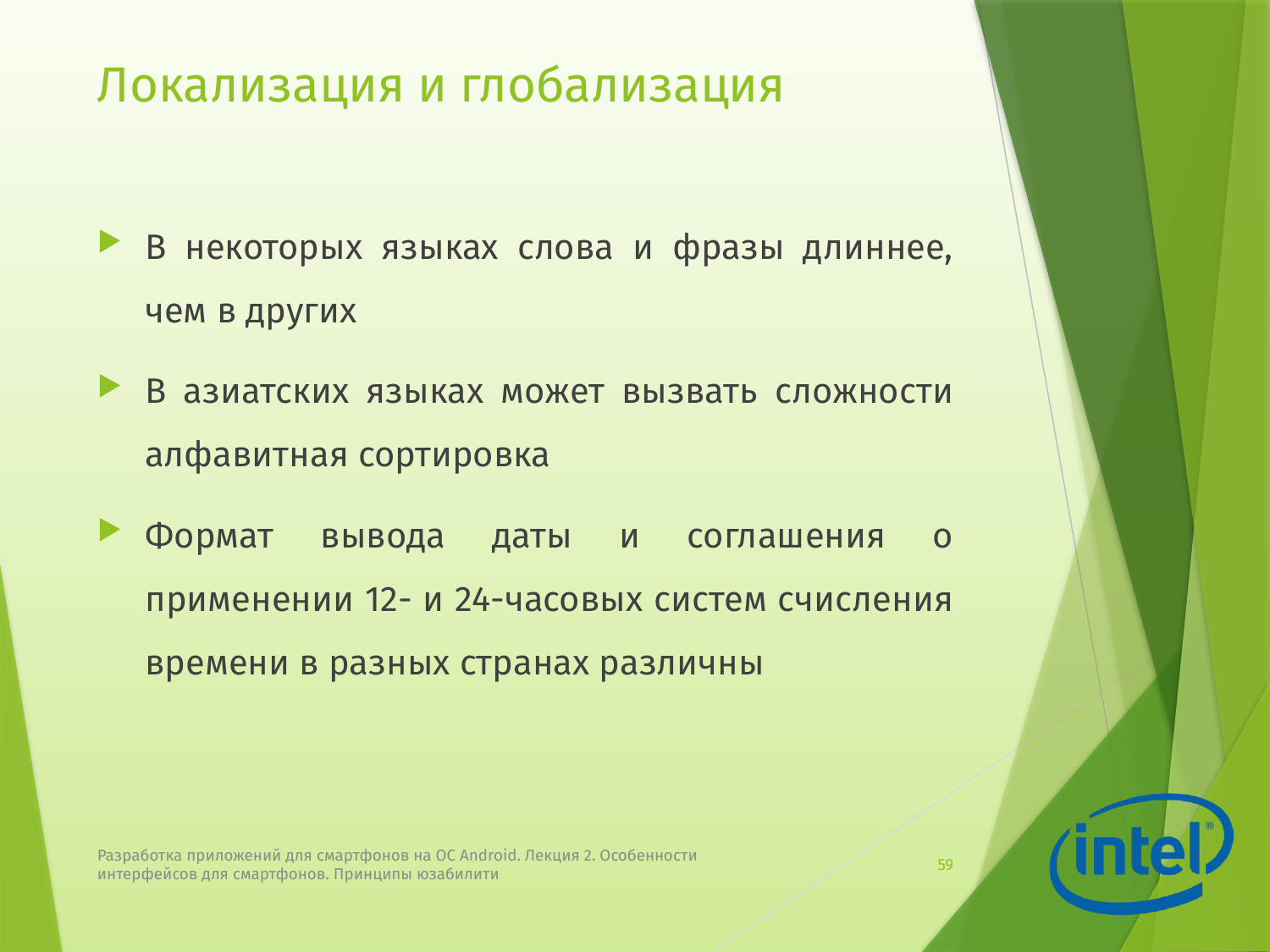

# Локализация и глобализация
В некоторых языках слова и фразы длиннее, чем в других
В азиатских языках может вызвать сложности алфавитная сортировка
Формат вывода даты и соглашения о применении 12- и 24-часовых систем счисления времени в разных странах различны

Разработка приложений для смартфонов на ОС Android. Лекция 2. Особенности интерфейсов для смартфонов. Принципы юзабилити
59